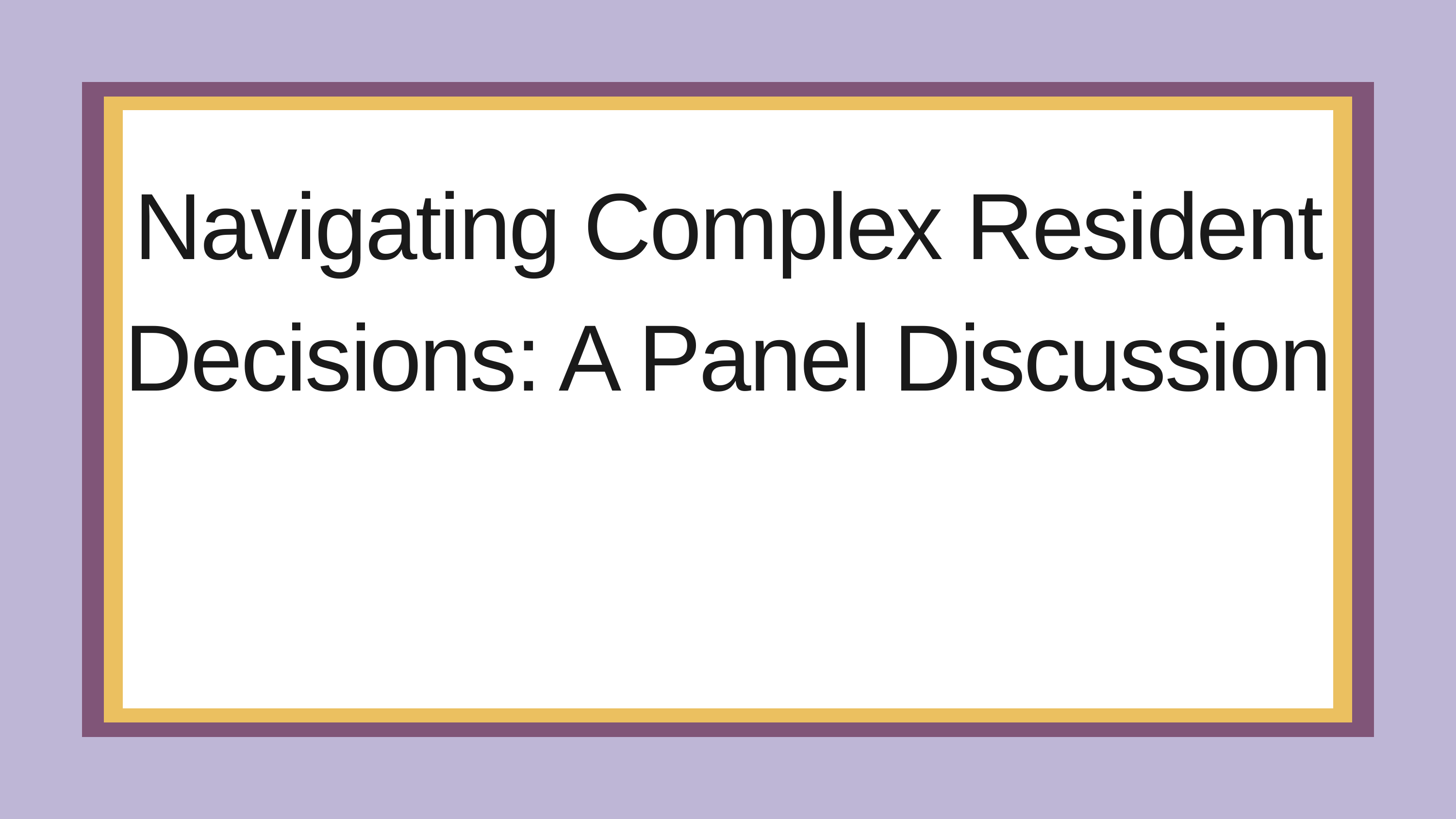

Navigating Complex Resident Decisions: A Panel Discussion